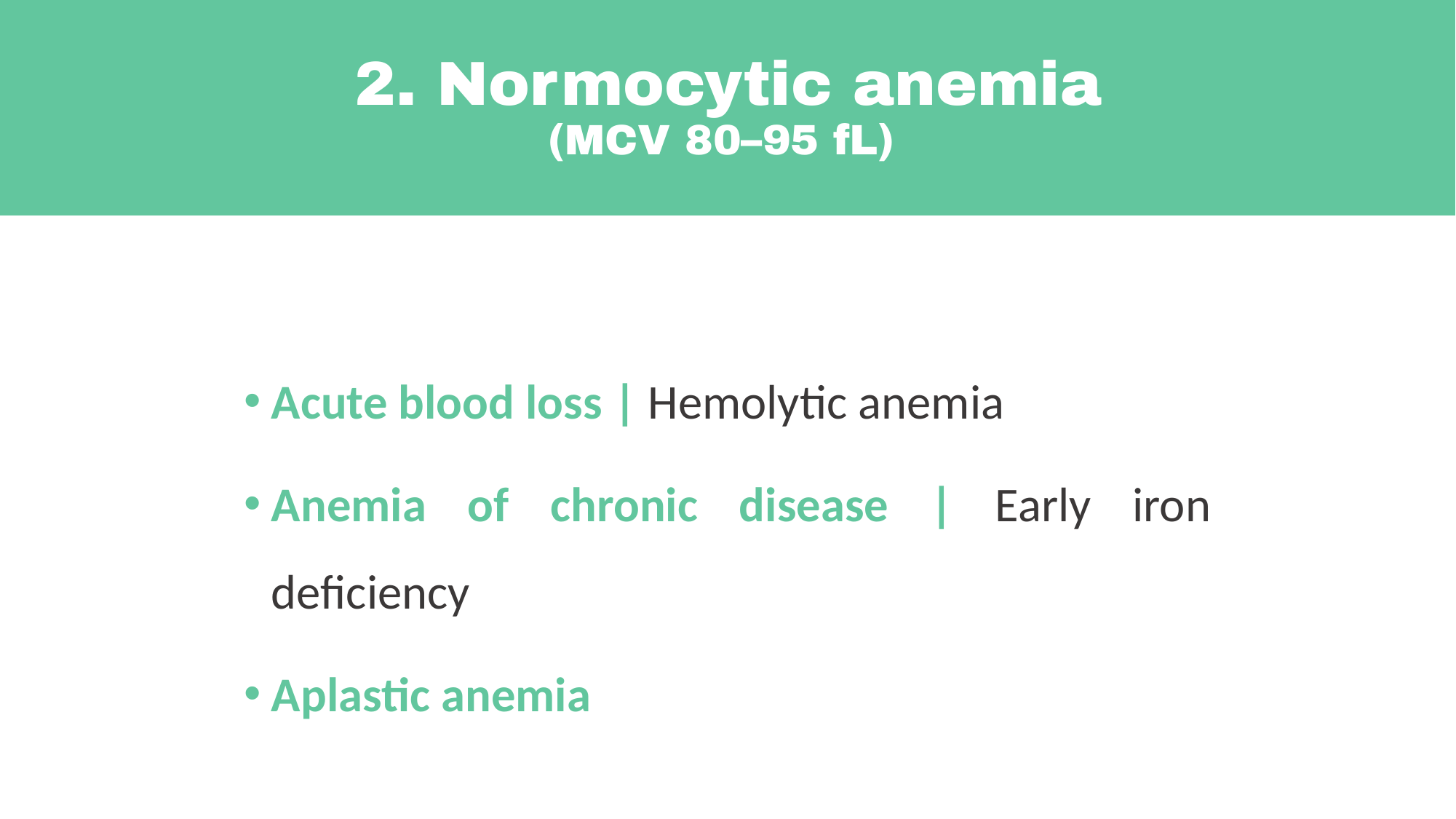

2. Normocytic anemia
(MCV 80–95 fL)
Acute blood loss | Hemolytic anemia
Anemia of chronic disease | Early iron deficiency
Aplastic anemia